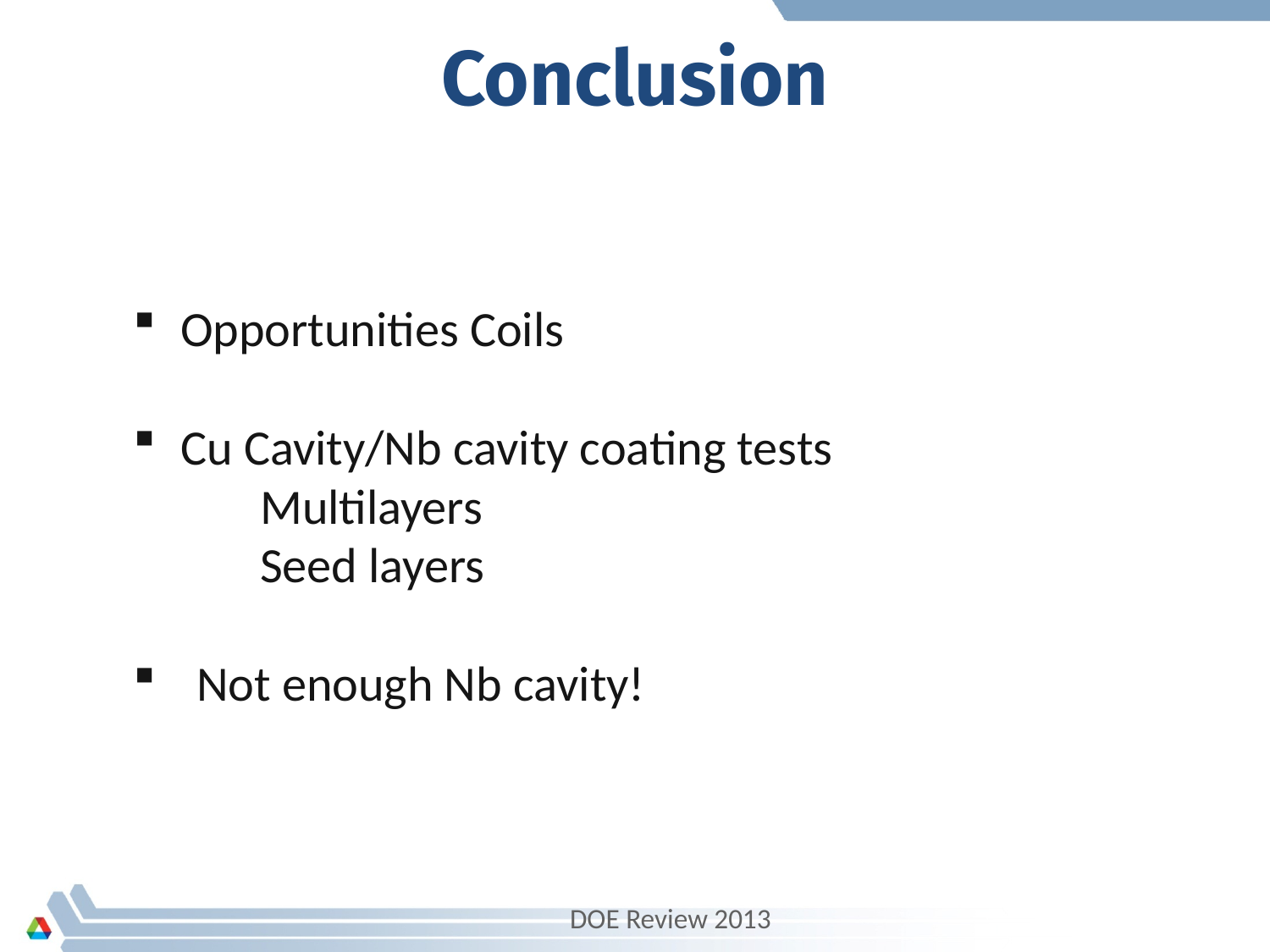

Conclusion
Opportunities Coils

Cu Cavity/Nb cavity coating tests
Multilayers
Seed layers

Not enough Nb cavity!

DOE Review 2013